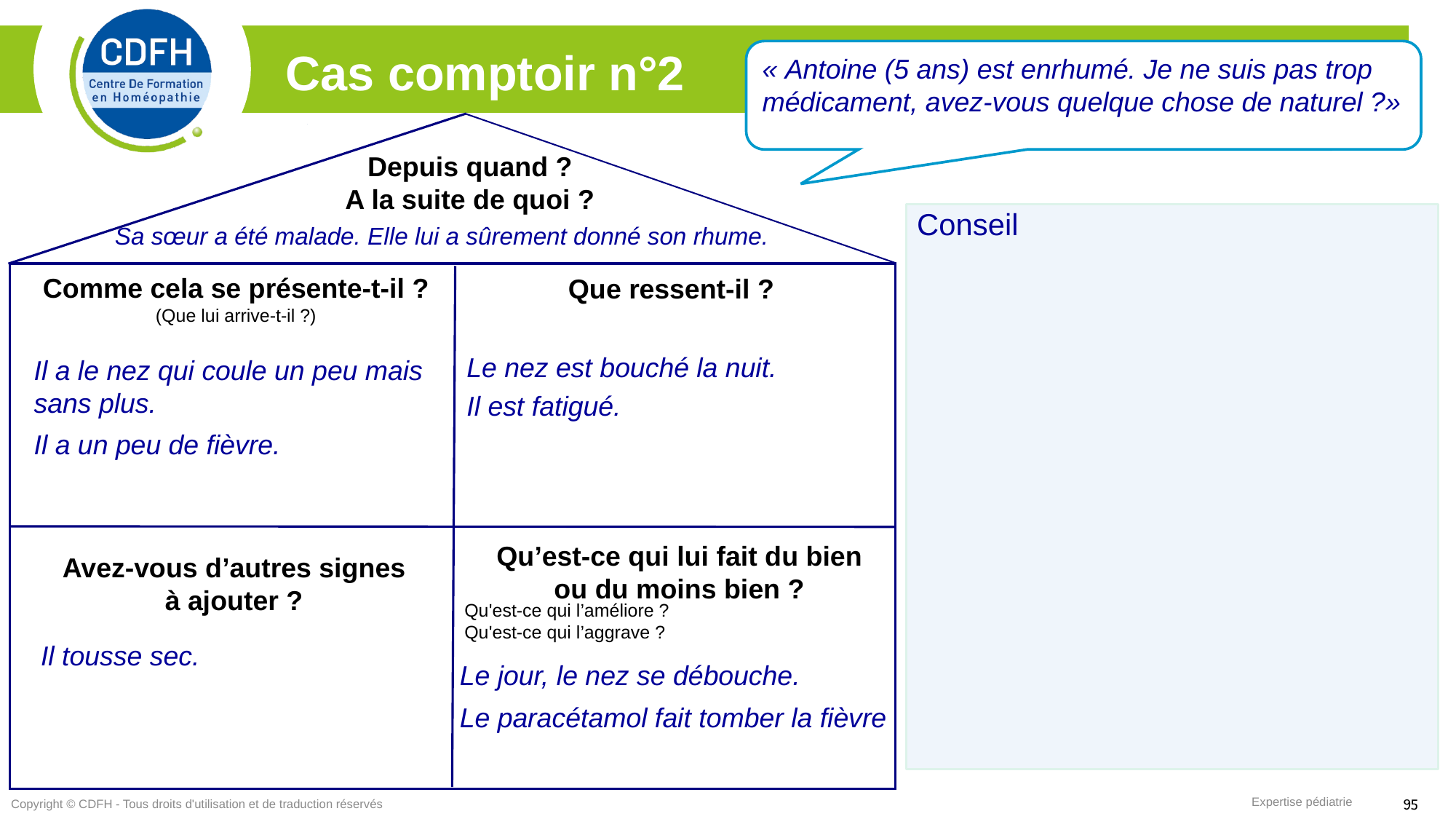

« Antoine (5 ans) est enrhumé. Je ne suis pas trop médicament, avez-vous quelque chose de naturel ?»
Cas comptoir n°2

Depuis quand ?
A la suite de quoi ?
Comme cela se présente-t-il ?
(Que lui arrive-t-il ?)
Que ressent-il ?
Qu’est-ce qui lui fait du bien ou du moins bien ?
Avez-vous d’autres signes
à ajouter ?
Conseil

Sa sœur a été malade. Elle lui a sûrement donné son rhume.

Il a le nez qui coule un peu mais sans plus.
Il a un peu de fièvre.
Le nez est bouché la nuit.
Il est fatigué.
Qu'est-ce qui l’améliore ?
Qu'est-ce qui l’aggrave ?
Il tousse sec.
Le jour, le nez se débouche.
Le paracétamol fait tomber la fièvre